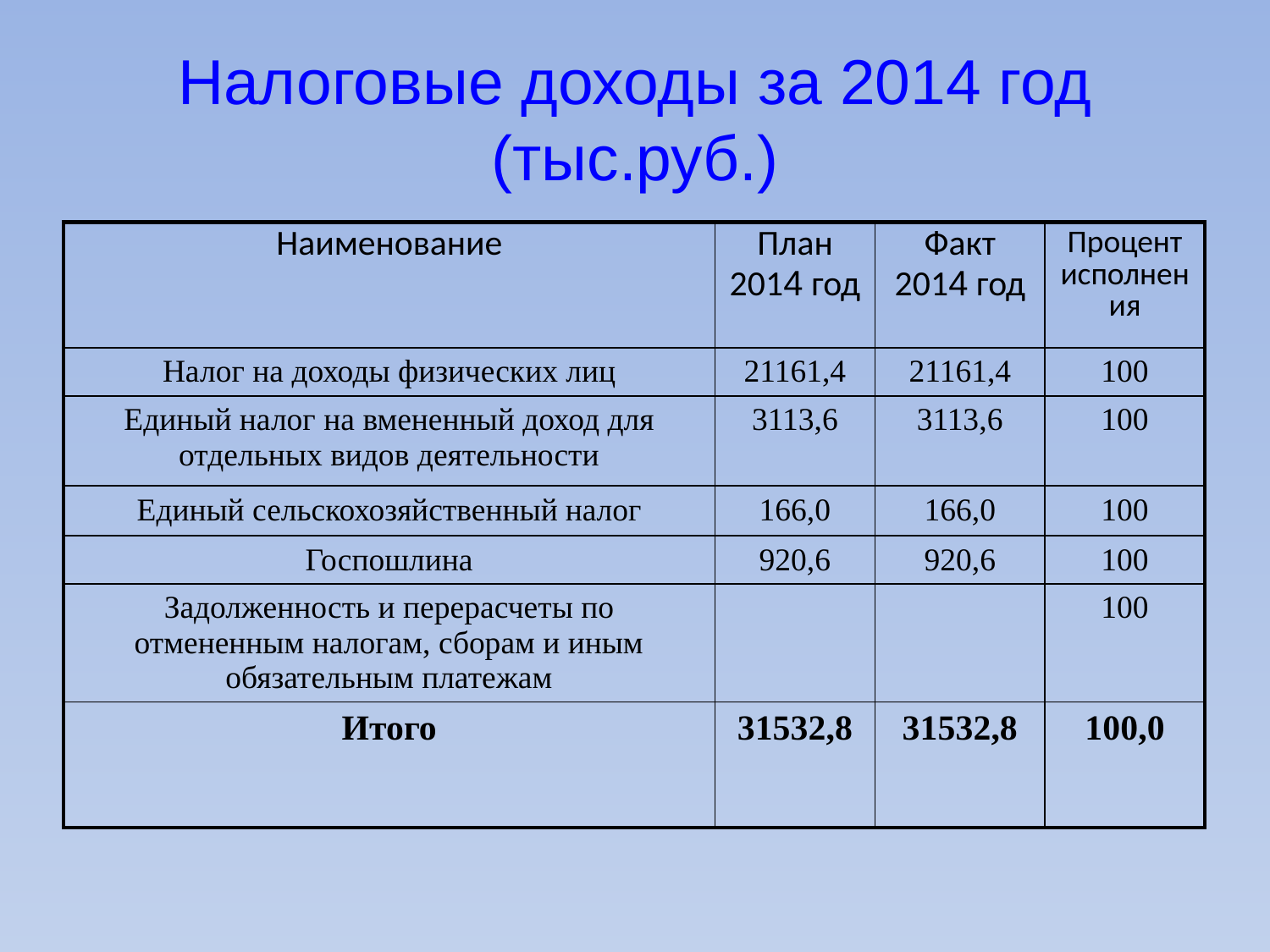

# Налоговые доходы за 2014 год (тыс.руб.)
| Наименование | План 2014 год | Факт 2014 год | Процент исполнения |
| --- | --- | --- | --- |
| Налог на доходы физических лиц | 21161,4 | 21161,4 | 100 |
| Единый налог на вмененный доход для отдельных видов деятельности | 3113,6 | 3113,6 | 100 |
| Единый сельскохозяйственный налог | 166,0 | 166,0 | 100 |
| Госпошлина | 920,6 | 920,6 | 100 |
| Задолженность и перерасчеты по отмененным налогам, сборам и иным обязательным платежам |  |  | 100 |
| Итого | 31532,8 | 31532,8 | 100,0 |